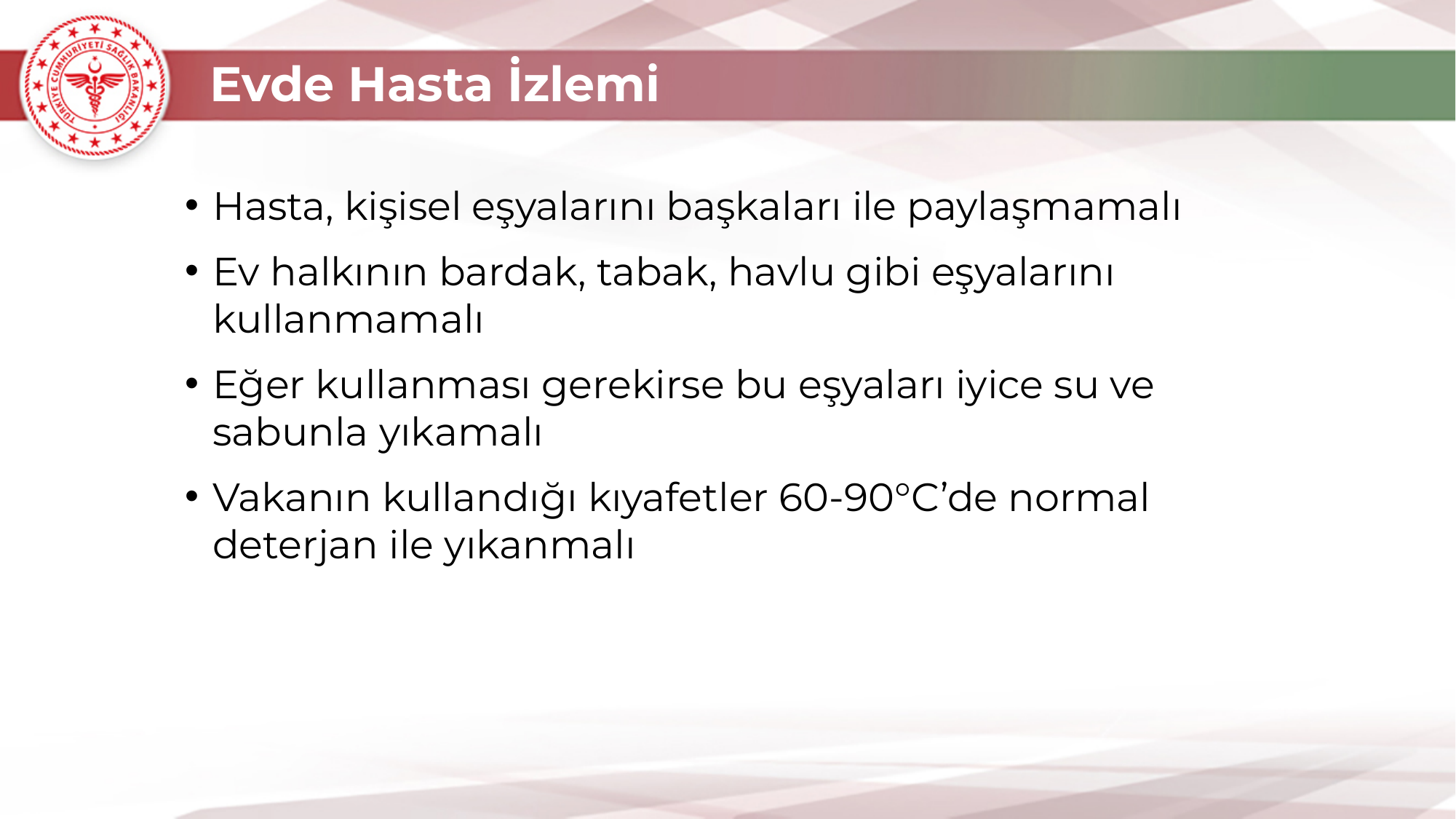

Evde Hasta İzlemi
Hasta, kişisel eşyalarını başkaları ile paylaşmamalı
Ev halkının bardak, tabak, havlu gibi eşyalarını kullanmamalı
Eğer kullanması gerekirse bu eşyaları iyice su ve sabunla yıkamalı
Vakanın kullandığı kıyafetler 60-90°C’de normal deterjan ile yıkanmalı